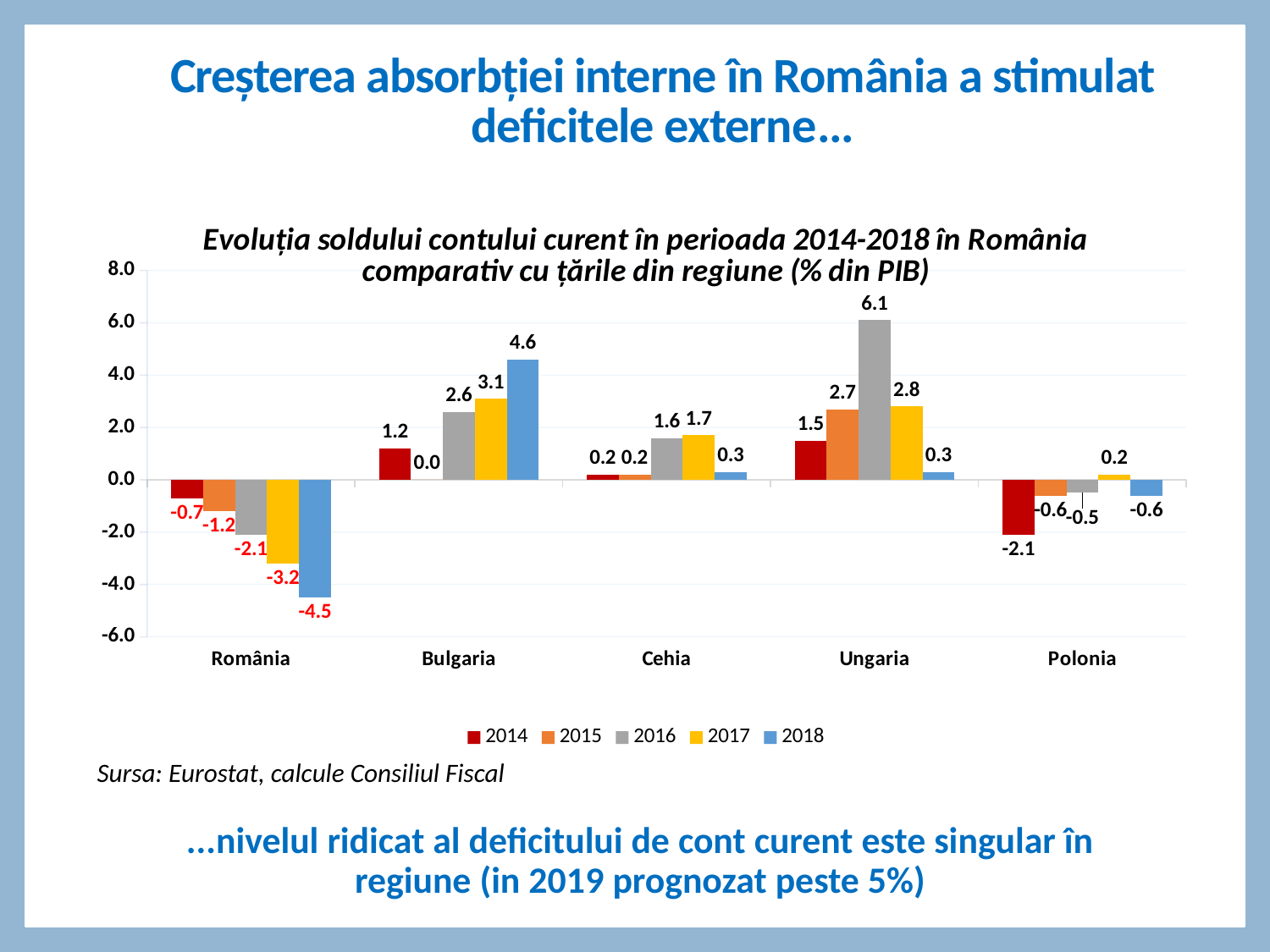

Creșterea absorbției interne în România a stimulat deficitele externe...

### Chart: Evoluția soldului contului curent în perioada 2014-2018 în România comparativ cu țările din regiune (% din PIB)

| Category | 2014 | 2015 | 2016 | 2017 | 2018 |
|---|---|---|---|---|---|
| România | -0.7 | -1.2 | -2.1 | -3.2 | -4.5 |
| Bulgaria | 1.2 | 0.0 | 2.6 | 3.1 | 4.6 |
| Cehia | 0.2 | 0.2 | 1.6 | 1.7 | 0.3 |
| Ungaria | 1.5 | 2.7 | 6.1 | 2.8 | 0.3 |
| Polonia | -2.1 | -0.6 | -0.5 | 0.2 | -0.6 |
Sursa: Eurostat, calcule Consiliul Fiscal
# ...nivelul ridicat al deficitului de cont curent este singular în regiune (in 2019 prognozat peste 5%)